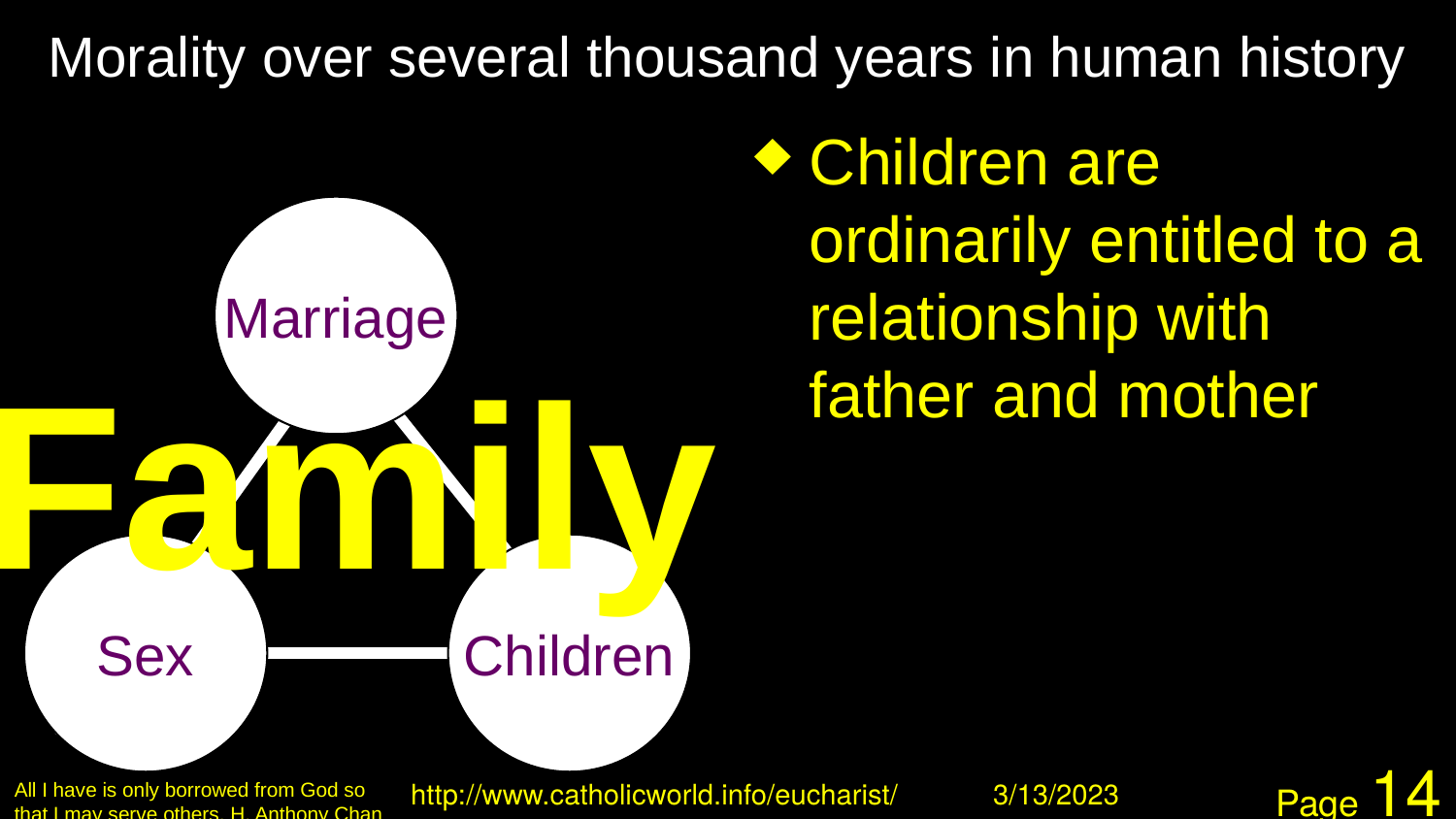

# Morality over several thousand years in human history

Children are ordinarily entitled to a relationship with father and mother
Marriage
Family
Sex
Children